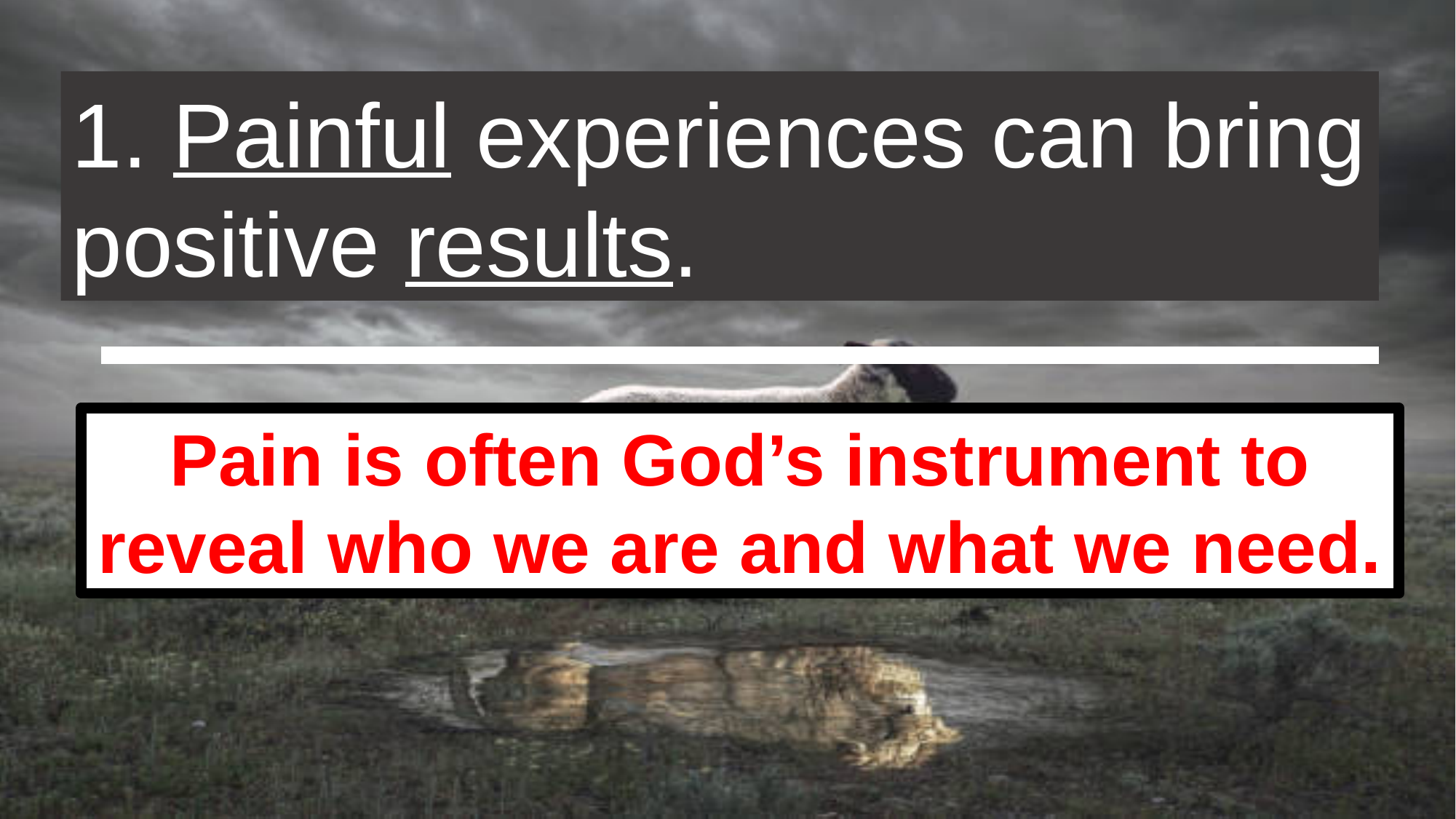

1. Painful experiences can bring positive results.
Pain is often God’s instrument to reveal who we are and what we need.